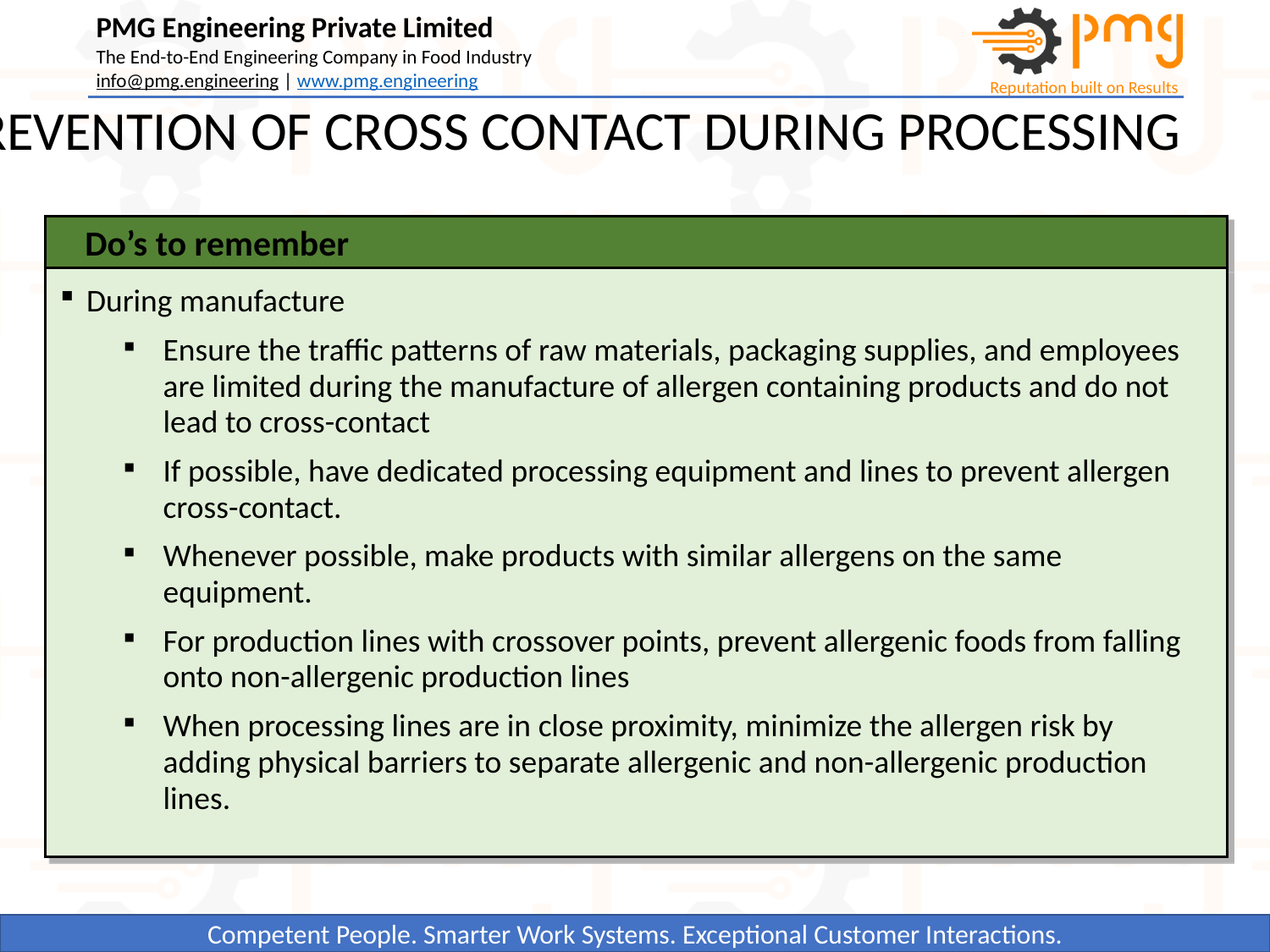

# PREVENTION OF CROSS CONTACT DURING PROCESSING

Do’s to remember
During manufacture
Ensure the traffic patterns of raw materials, packaging supplies, and employees are limited during the manufacture of allergen containing products and do not lead to cross-contact
If possible, have dedicated processing equipment and lines to prevent allergen cross-contact.
Whenever possible, make products with similar allergens on the same equipment.
For production lines with crossover points, prevent allergenic foods from falling onto non-allergenic production lines
When processing lines are in close proximity, minimize the allergen risk by adding physical barriers to separate allergenic and non-allergenic production lines.